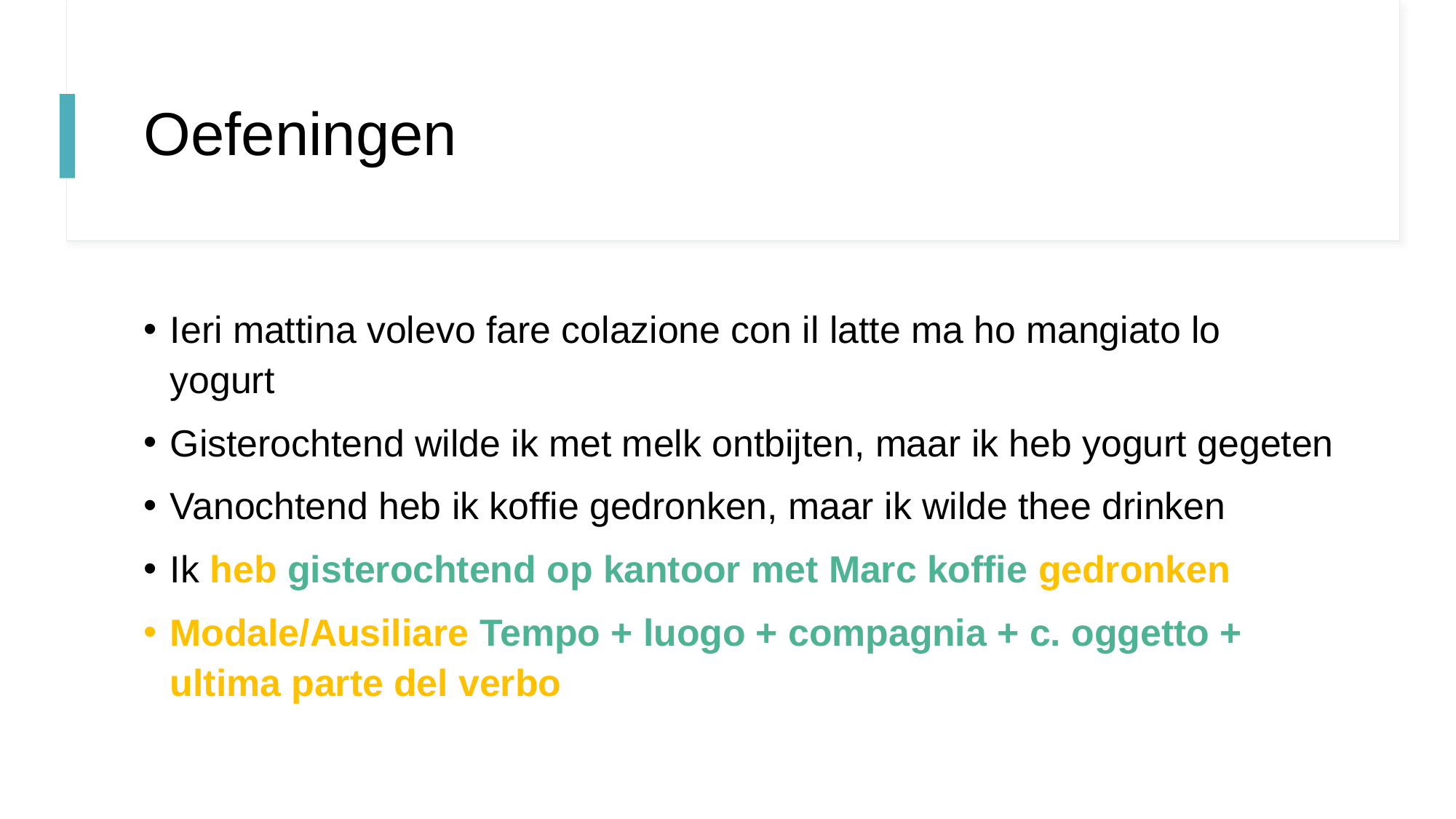

# Oefeningen
Ieri mattina volevo fare colazione con il latte ma ho mangiato lo yogurt
Gisterochtend wilde ik met melk ontbijten, maar ik heb yogurt gegeten
Vanochtend heb ik koffie gedronken, maar ik wilde thee drinken
Ik heb gisterochtend op kantoor met Marc koffie gedronken
Modale/Ausiliare Tempo + luogo + compagnia + c. oggetto + ultima parte del verbo